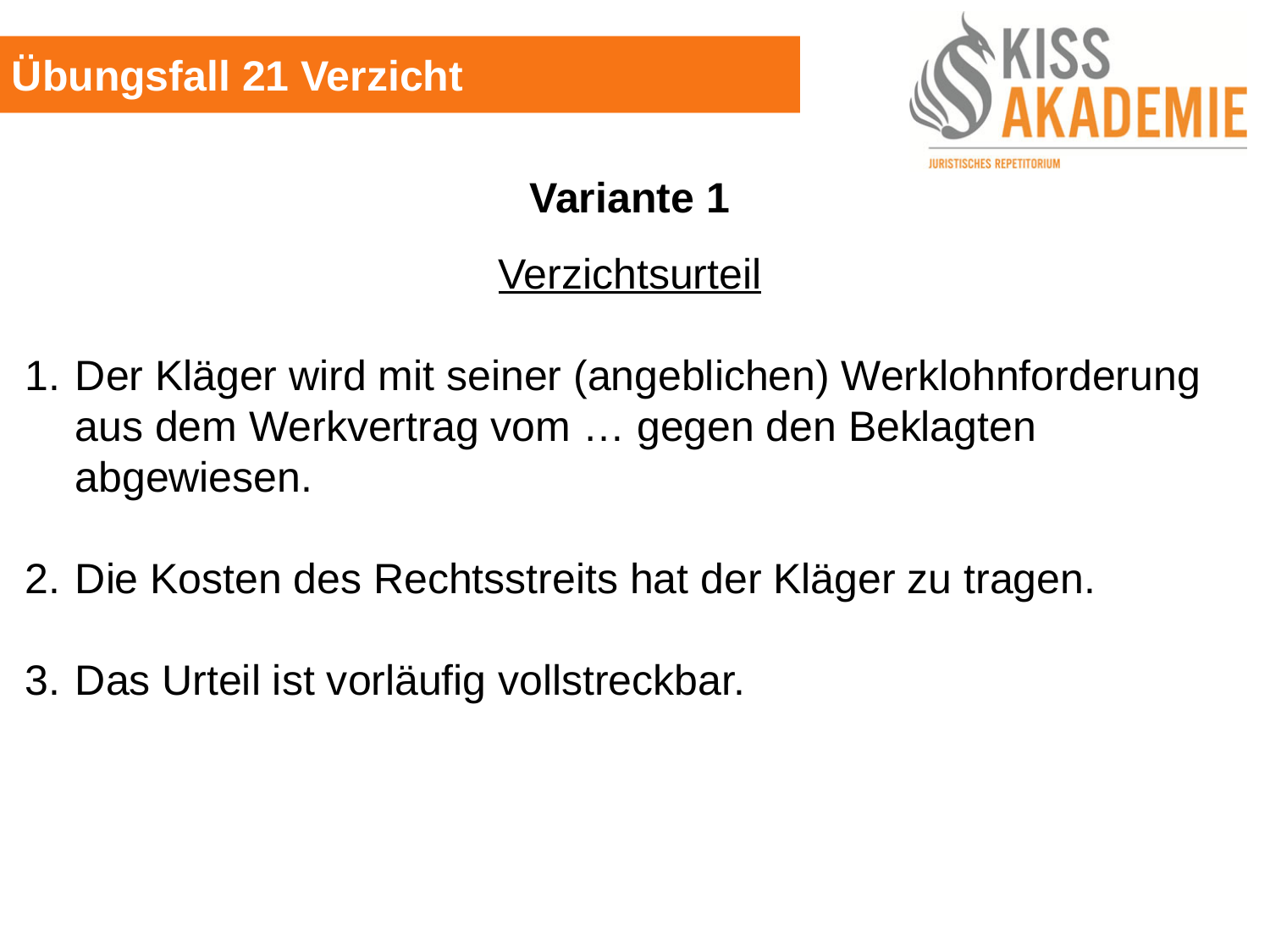

Übungsfall 21 Verzicht

Variante 1

Verzichtsurteil

1. 	Der Kläger wird mit seiner (angeblichen) Werklohnforderung aus dem Werkvertrag vom … gegen den Beklagten abgewiesen.

2. 	Die Kosten des Rechtsstreits hat der Kläger zu tragen.

3. 	Das Urteil ist vorläufig vollstreckbar.